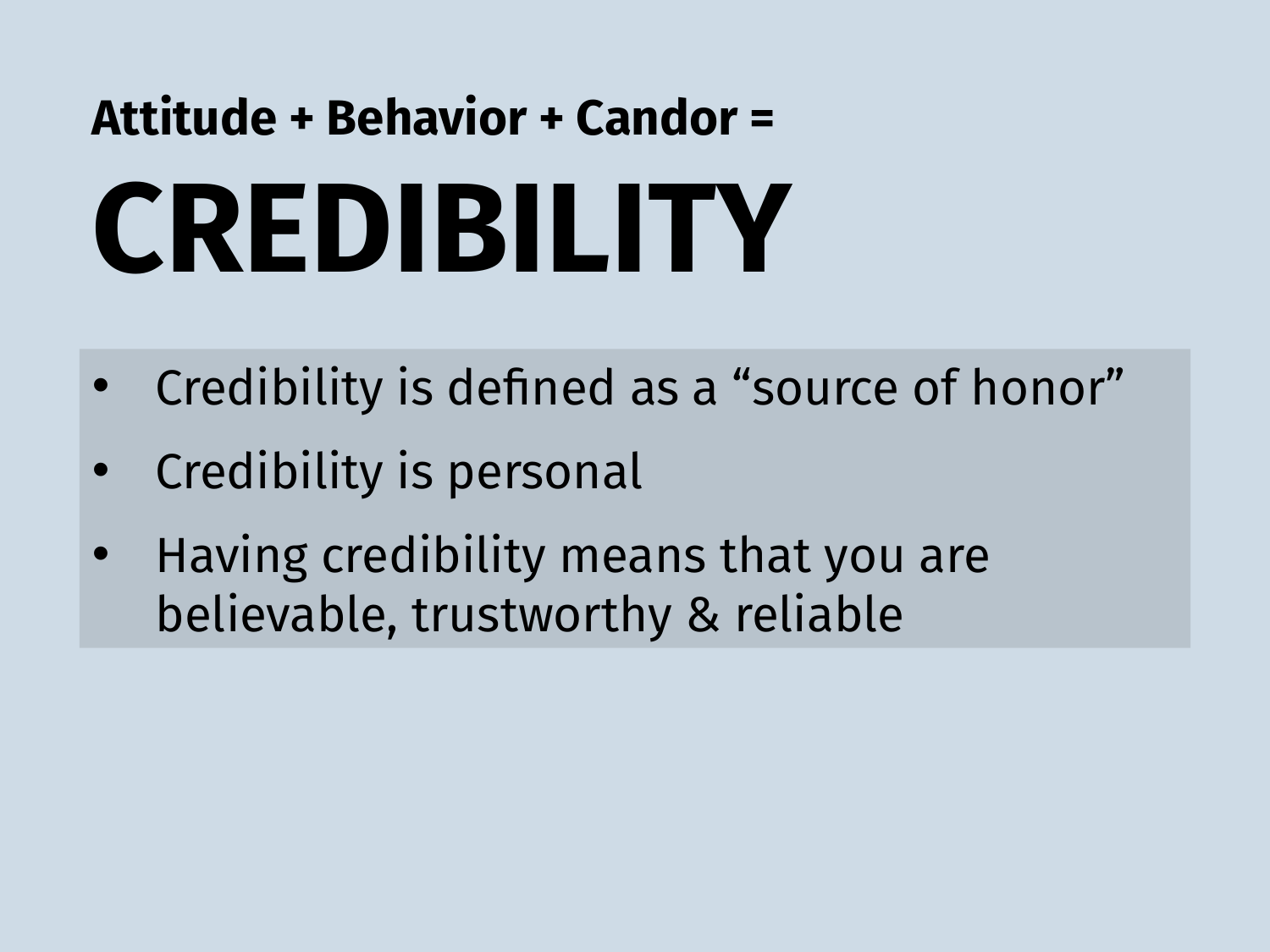

Attitude + Behavior + Candor =
CREDIBILITY

Credibility is defined as a “source of honor”
Credibility is personal
Having credibility means that you are        believable, trustworthy & reliable